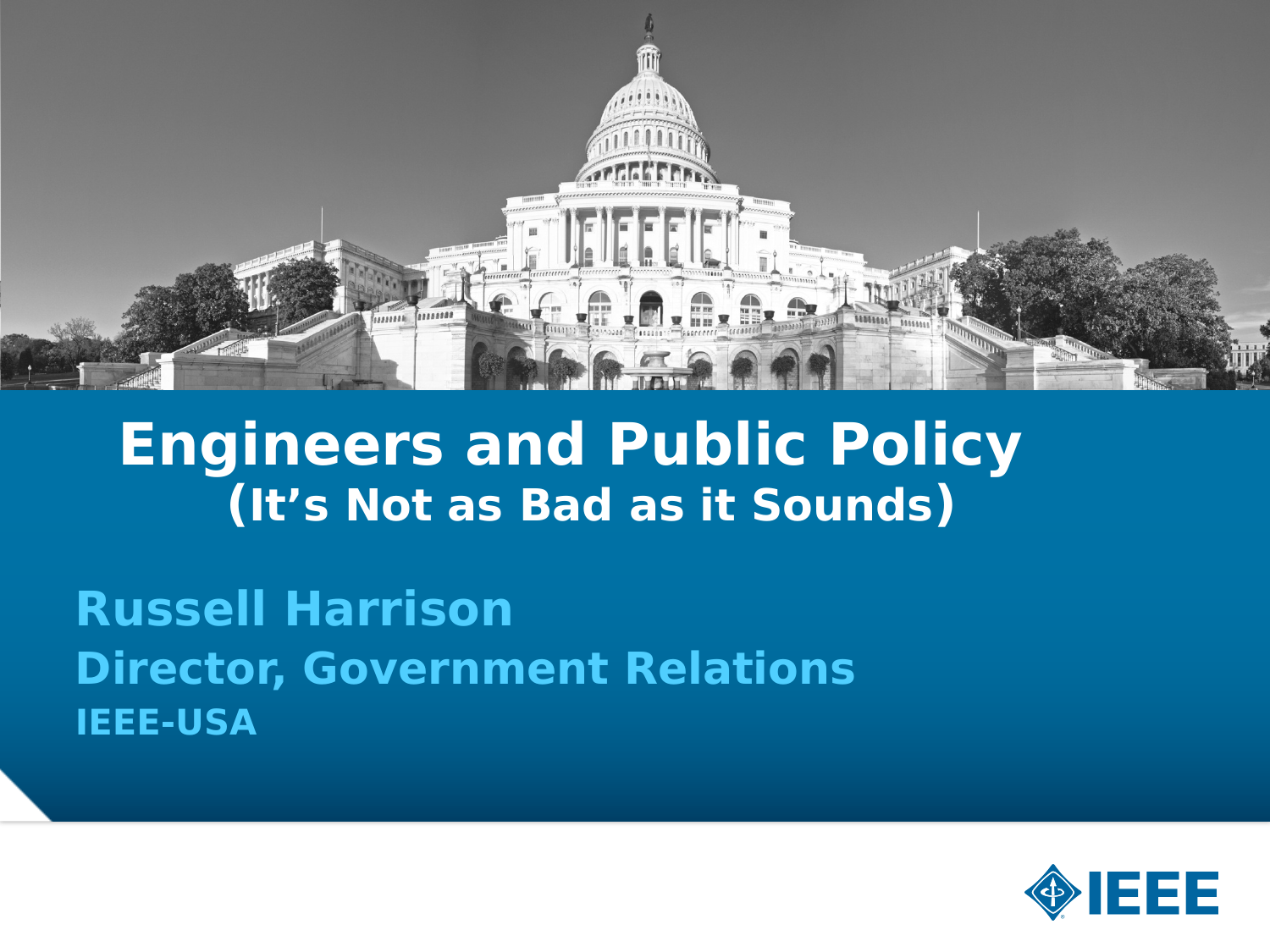

# Engineers and Public Policy (It’s Not as Bad as it Sounds)
Russell Harrison
Director, Government Relations
IEEE-USA